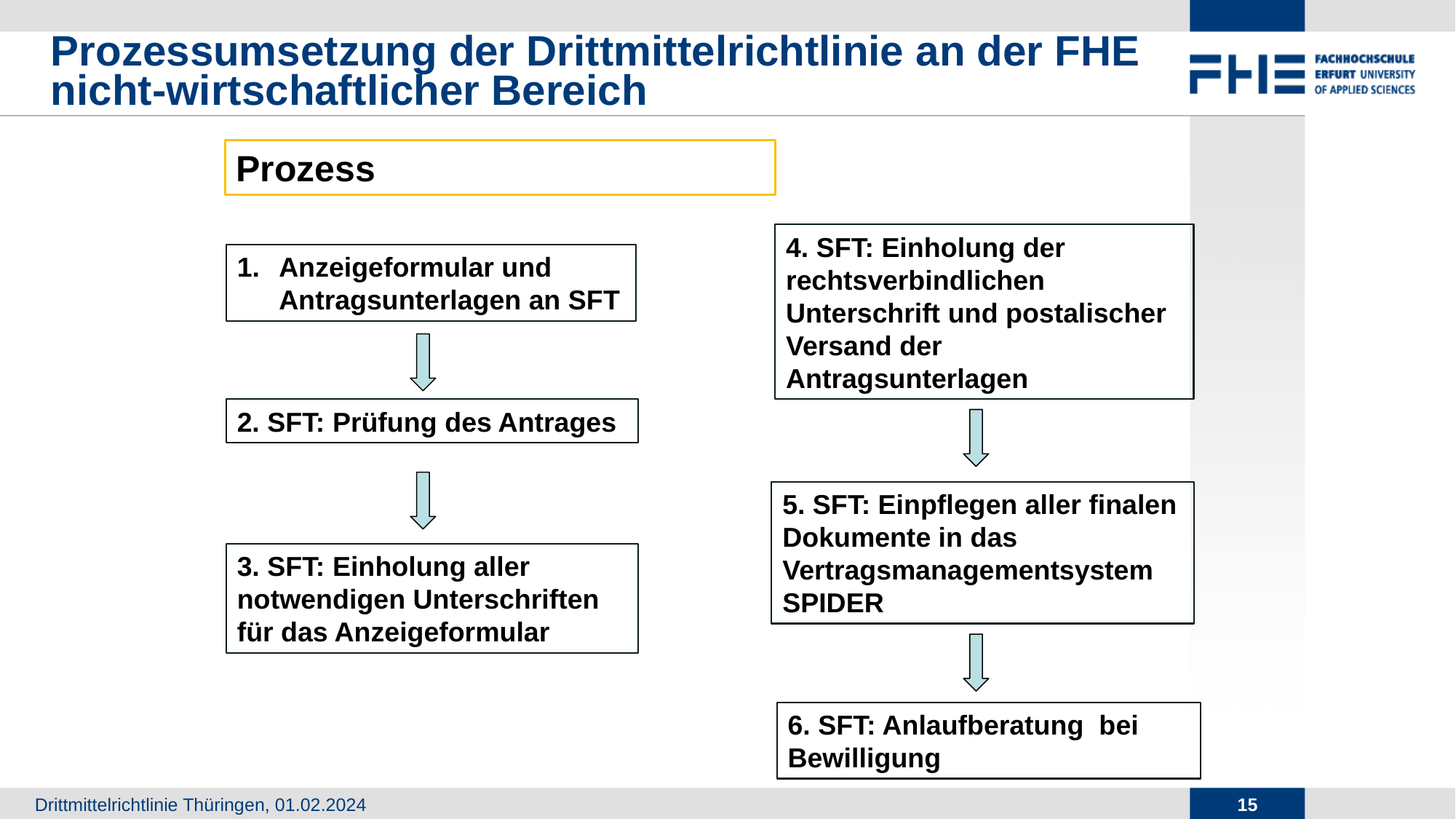

#
Prozessumsetzung der Drittmittelrichtlinie an der FHE
nicht-wirtschaftlicher Bereich
Prozess
4. SFT: Einholung der rechtsverbindlichen Unterschrift und postalischer Versand der Antragsunterlagen
Anzeigeformular und Antragsunterlagen an SFT

2. SFT: Prüfung des Antrages

5. SFT: Einpflegen aller finalen Dokumente in das Vertragsmanagementsystem SPIDER
3. SFT: Einholung aller notwendigen Unterschriften für das Anzeigeformular

6. SFT: Anlaufberatung  bei Bewilligung
15